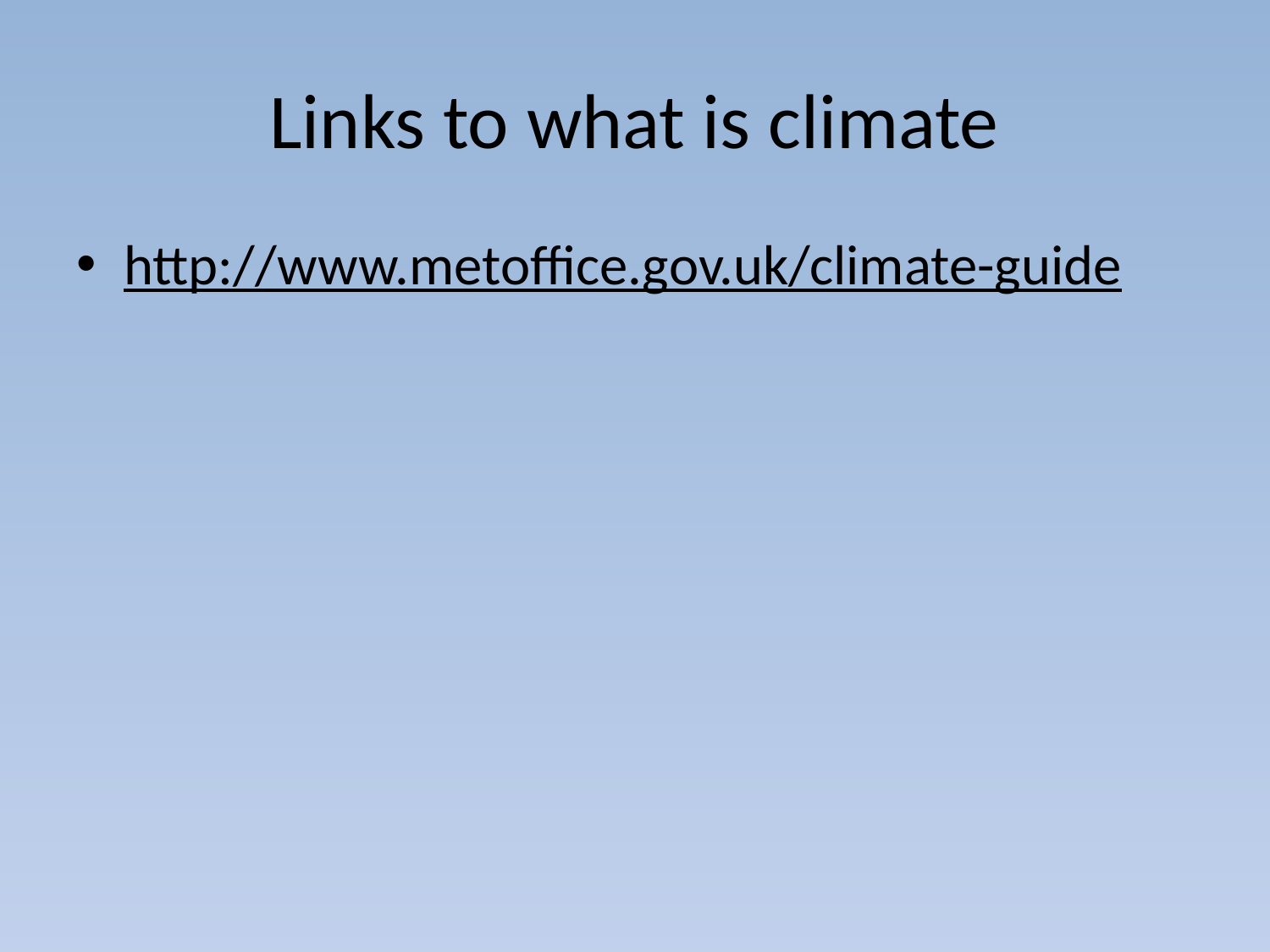

# Links to what is climate
http://www.metoffice.gov.uk/climate-guide